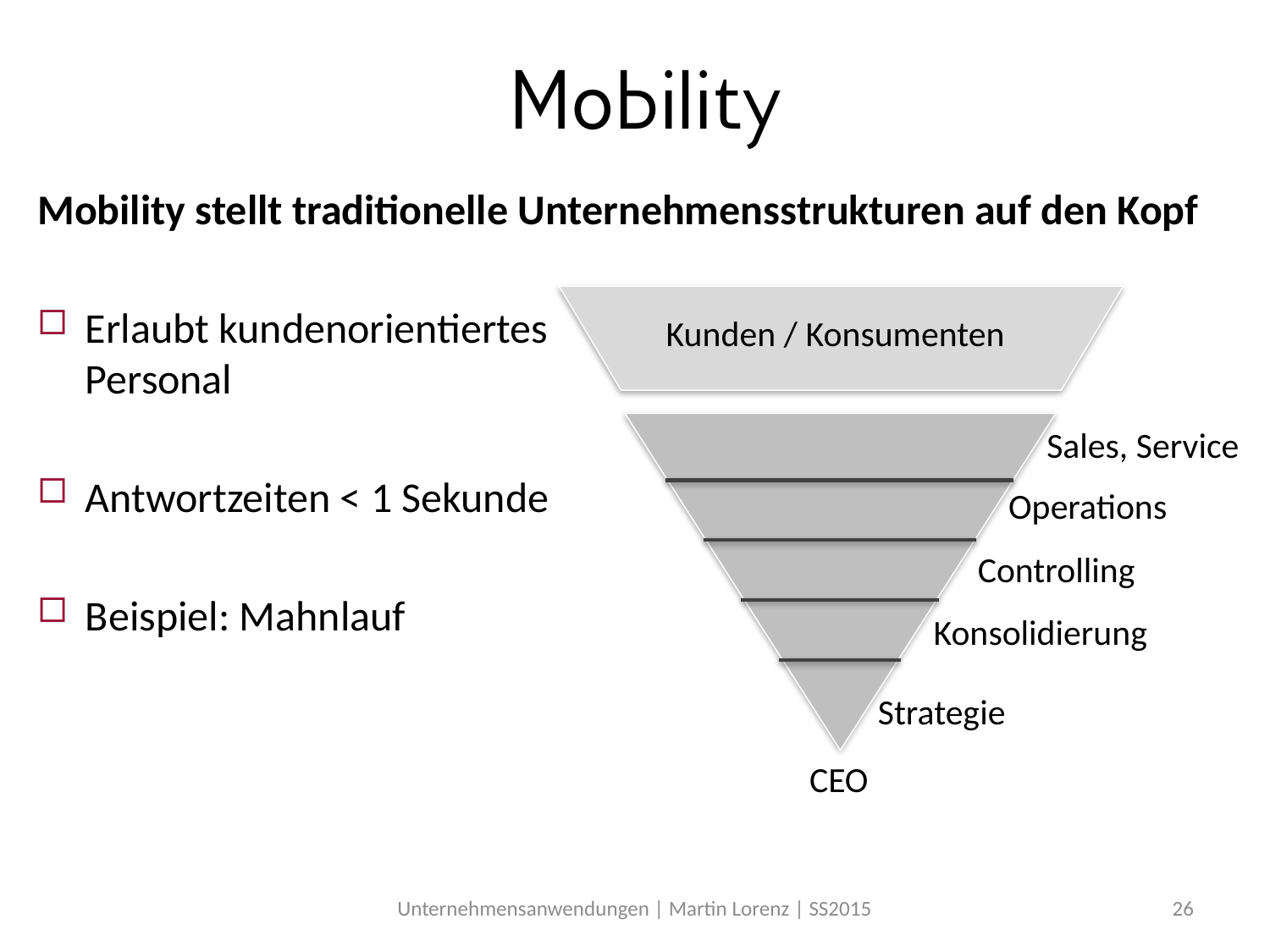

# Mobility
Mobility stellt traditionelle Unternehmensstrukturen auf den Kopf

Erlaubt kundenorientiertes
Personal

Antwortzeiten < 1 Sekunde

Beispiel: Mahnlauf

Kunden / Konsumenten

Sales, Service
Operations
Controlling
Konsolidierung
Strategie
CEO
Unternehmensanwendungen | Martin Lorenz | SS2015
26